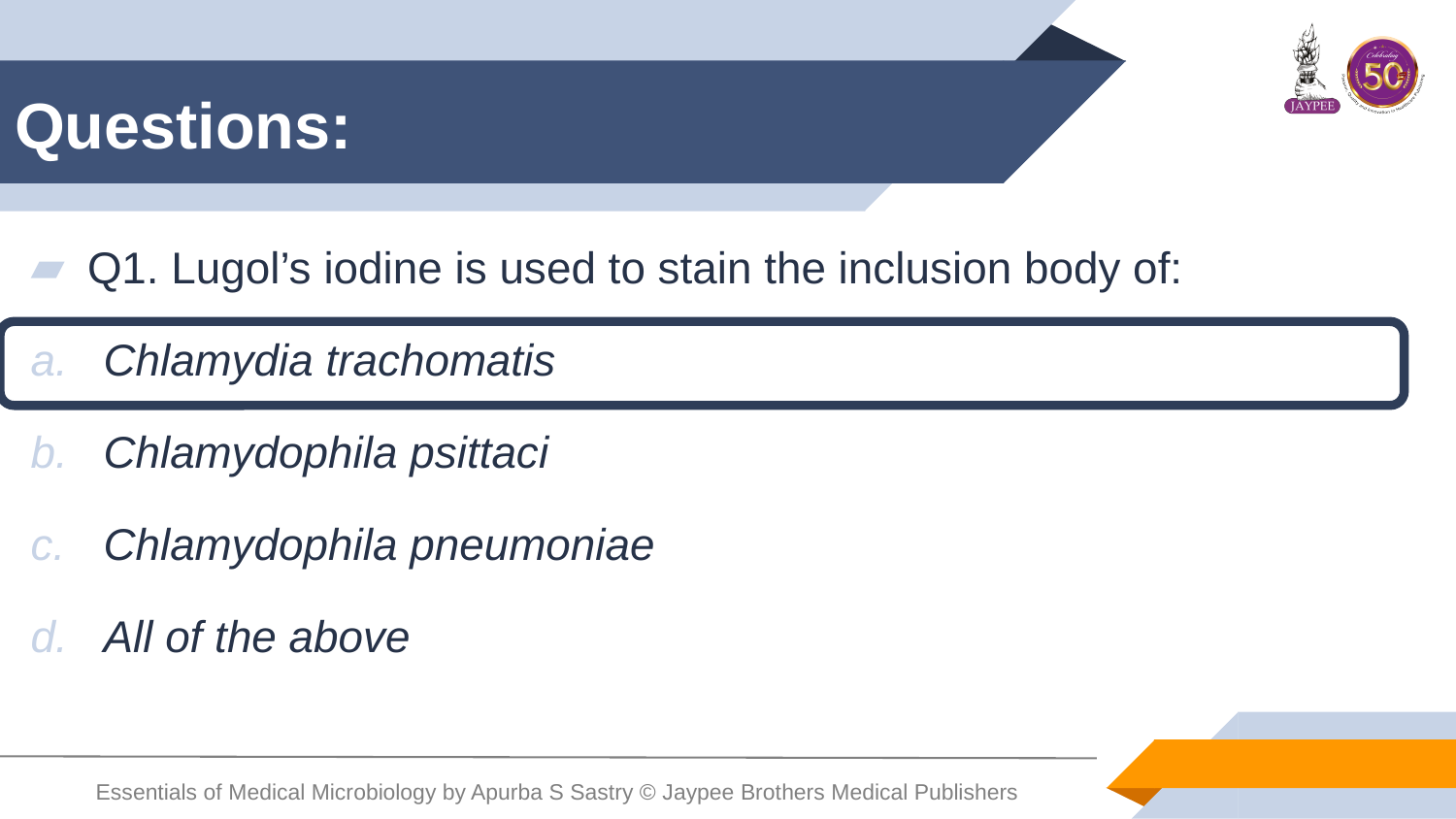

# Questions:
Q1. Lugol’s iodine is used to stain the inclusion body of:
Chlamydia trachomatis
Chlamydophila psittaci
Chlamydophila pneumoniae
All of the above